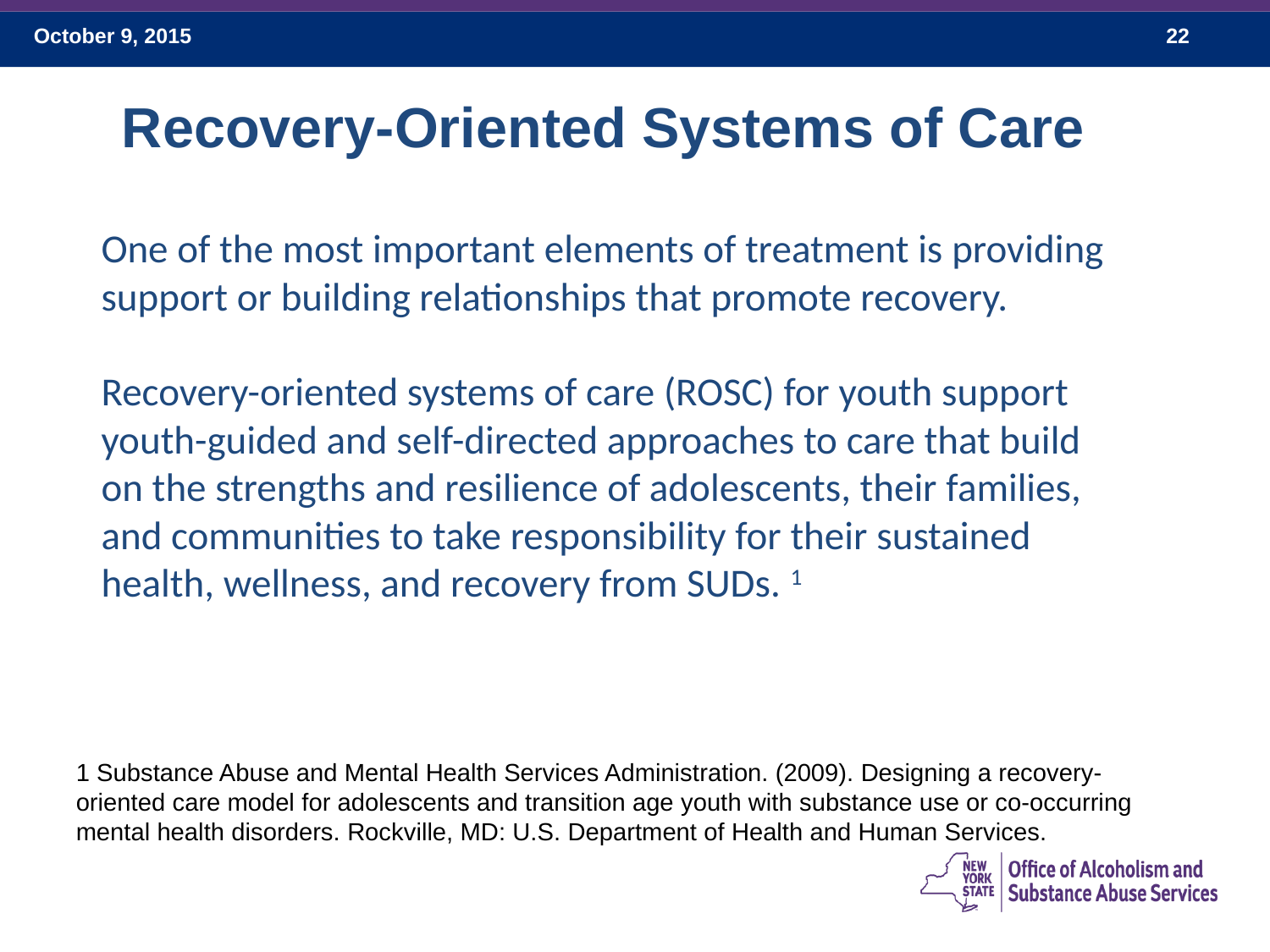

Recovery-Oriented Systems of Care

One of the most important elements of treatment is providing support or building relationships that promote recovery.

Recovery-oriented systems of care (ROSC) for youth support youth-guided and self-directed approaches to care that build on the strengths and resilience of adolescents, their families, and communities to take responsibility for their sustained health, wellness, and recovery from SUDs. 1
1 Substance Abuse and Mental Health Services Administration. (2009). Designing a recovery-oriented care model for adolescents and transition age youth with substance use or co-occurring mental health disorders. Rockville, MD: U.S. Department of Health and Human Services.